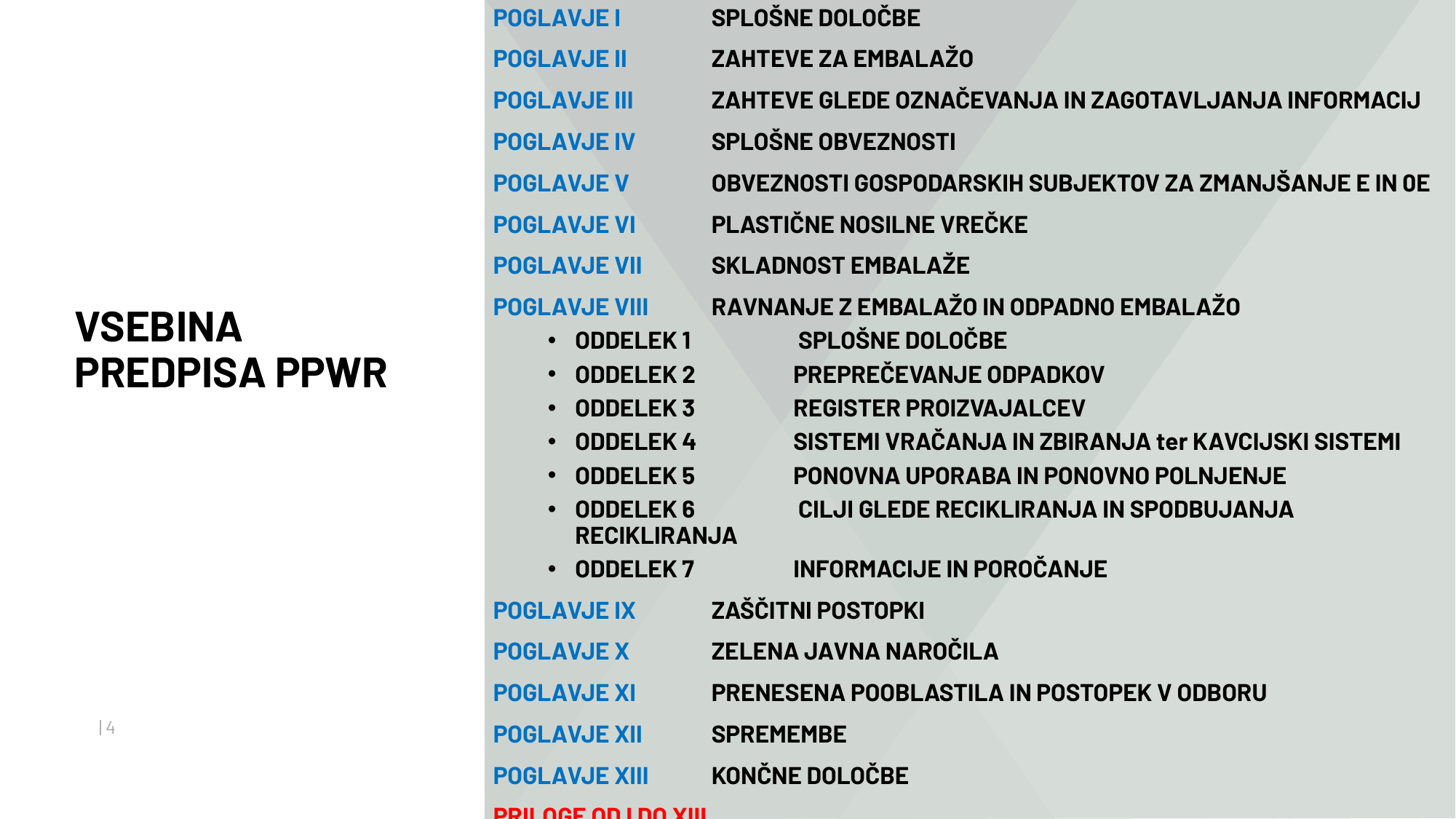

POGLAVJE I	SPLOŠNE DOLOČBE
POGLAVJE II 	ZAHTEVE ZA EMBALAŽO
POGLAVJE III 	ZAHTEVE GLEDE OZNAČEVANJA IN ZAGOTAVLJANJA INFORMACIJ
POGLAVJE IV 	SPLOŠNE OBVEZNOSTI
POGLAVJE V 	OBVEZNOSTI GOSPODARSKIH SUBJEKTOV ZA ZMANJŠANJE E IN 0E
POGLAVJE VI 	PLASTIČNE NOSILNE VREČKE
POGLAVJE VII 	SKLADNOST EMBALAŽE
POGLAVJE VIII 	RAVNANJE Z EMBALAŽO IN ODPADNO EMBALAŽO
ODDELEK 1	 SPLOŠNE DOLOČBE
ODDELEK 2 	PREPREČEVANJE ODPADKOV
ODDELEK 3 	REGISTER PROIZVAJALCEV
ODDELEK 4 	SISTEMI VRAČANJA IN ZBIRANJA ter KAVCIJSKI SISTEMI
ODDELEK 5 	PONOVNA UPORABA IN PONOVNO POLNJENJE
ODDELEK 6	 CILJI GLEDE RECIKLIRANJA IN SPODBUJANJA RECIKLIRANJA
ODDELEK 7 	INFORMACIJE IN POROČANJE
POGLAVJE IX 	ZAŠČITNI POSTOPKI
POGLAVJE X 	ZELENA JAVNA NAROČILA
POGLAVJE XI 	PRENESENA POOBLASTILA IN POSTOPEK V ODBORU
POGLAVJE XII 	SPREMEMBE
POGLAVJE XIII 	KONČNE DOLOČBE
PRILOGE OD I DO XIII
# VSEBINA PREDPISA PPWR
| 4